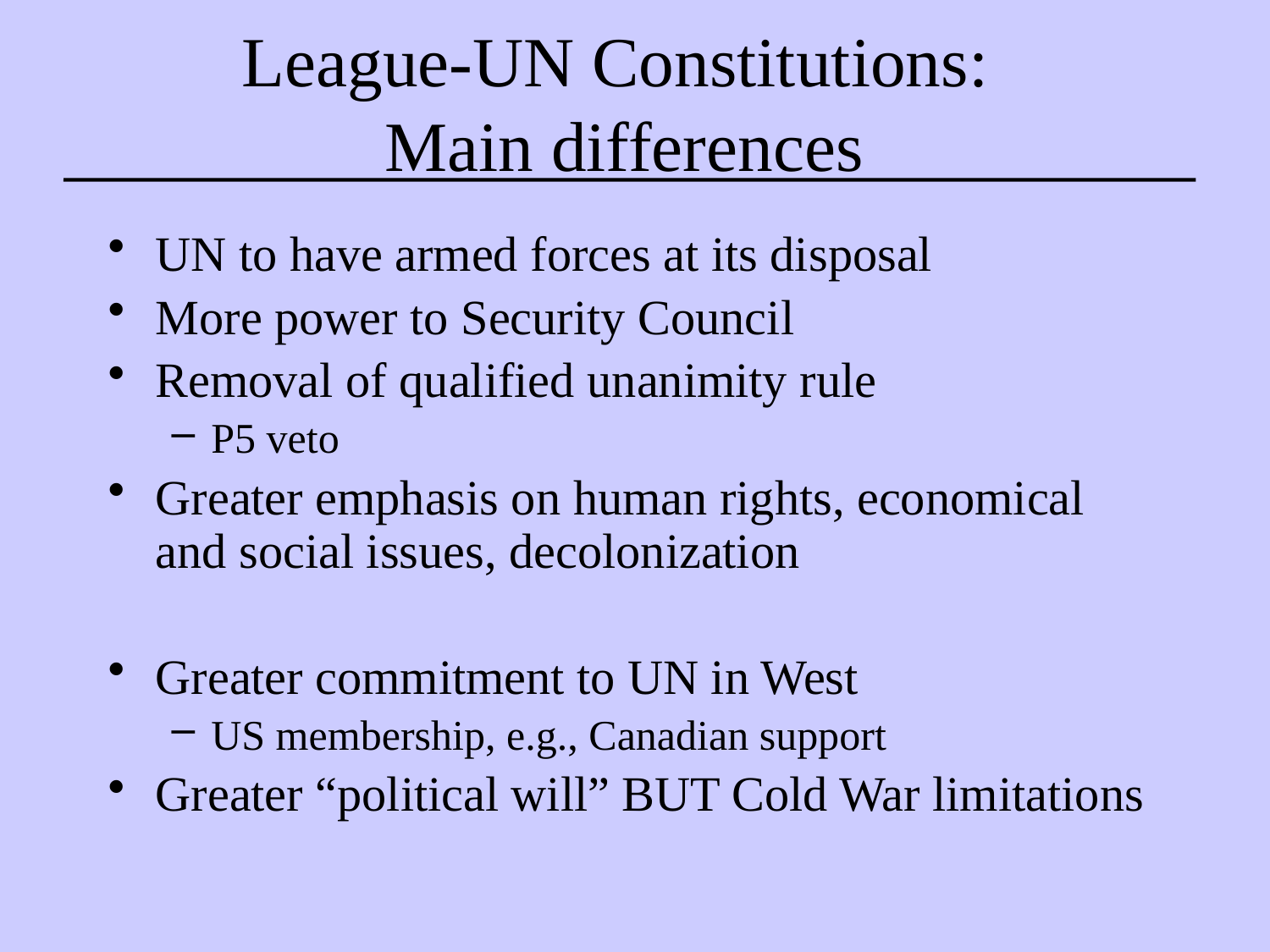

# League-UN Constitutions: Main differences
UN to have armed forces at its disposal
More power to Security Council
Removal of qualified unanimity rule
P5 veto
Greater emphasis on human rights, economical and social issues, decolonization

Greater commitment to UN in West
US membership, e.g., Canadian support
Greater “political will” BUT Cold War limitations